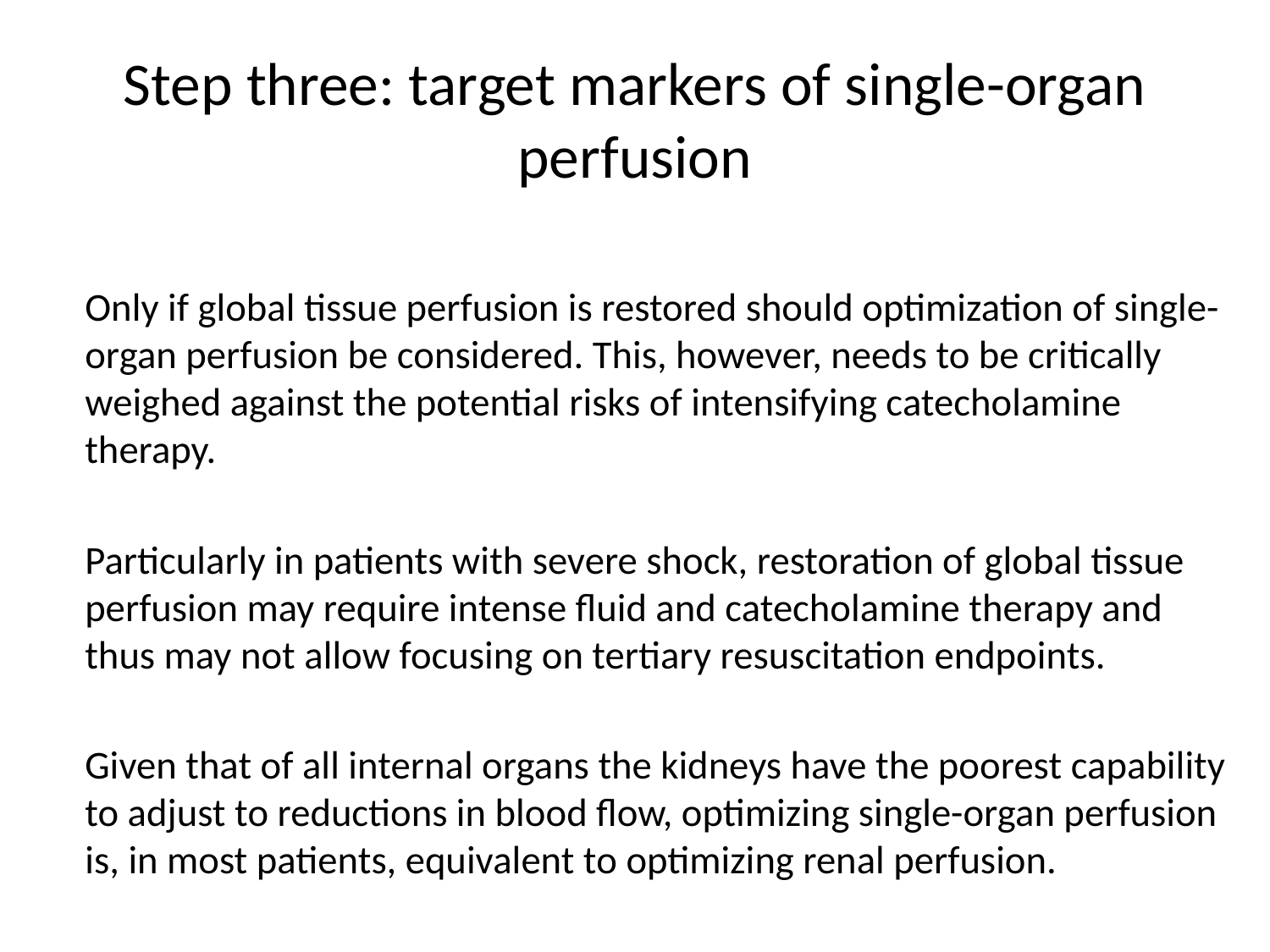

# Step three: target markers of single-organ perfusion
Only if global tissue perfusion is restored should optimization of single-organ perfusion be considered. This, however, needs to be critically weighed against the potential risks of intensifying catecholamine therapy.

Particularly in patients with severe shock, restoration of global tissue perfusion may require intense fluid and catecholamine therapy and thus may not allow focusing on tertiary resuscitation endpoints.

Given that of all internal organs the kidneys have the poorest capability to adjust to reductions in blood flow, optimizing single-organ perfusion is, in most patients, equivalent to optimizing renal perfusion.